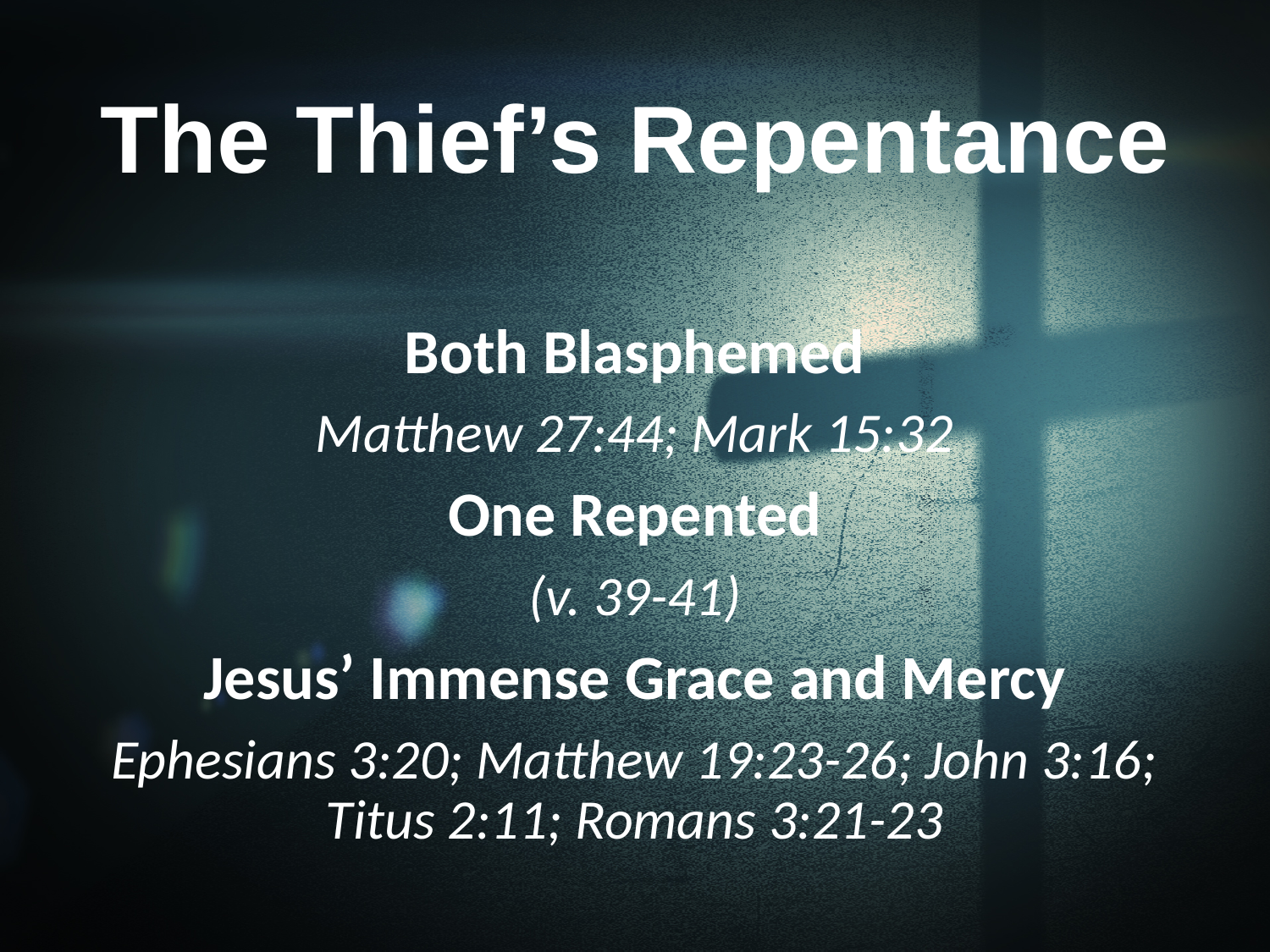

# The Thief’s Repentance

Both Blasphemed
Matthew 27:44; Mark 15:32
One Repented
(v. 39-41)
Jesus’ Immense Grace and Mercy
Ephesians 3:20; Matthew 19:23-26; John 3:16; Titus 2:11; Romans 3:21-23